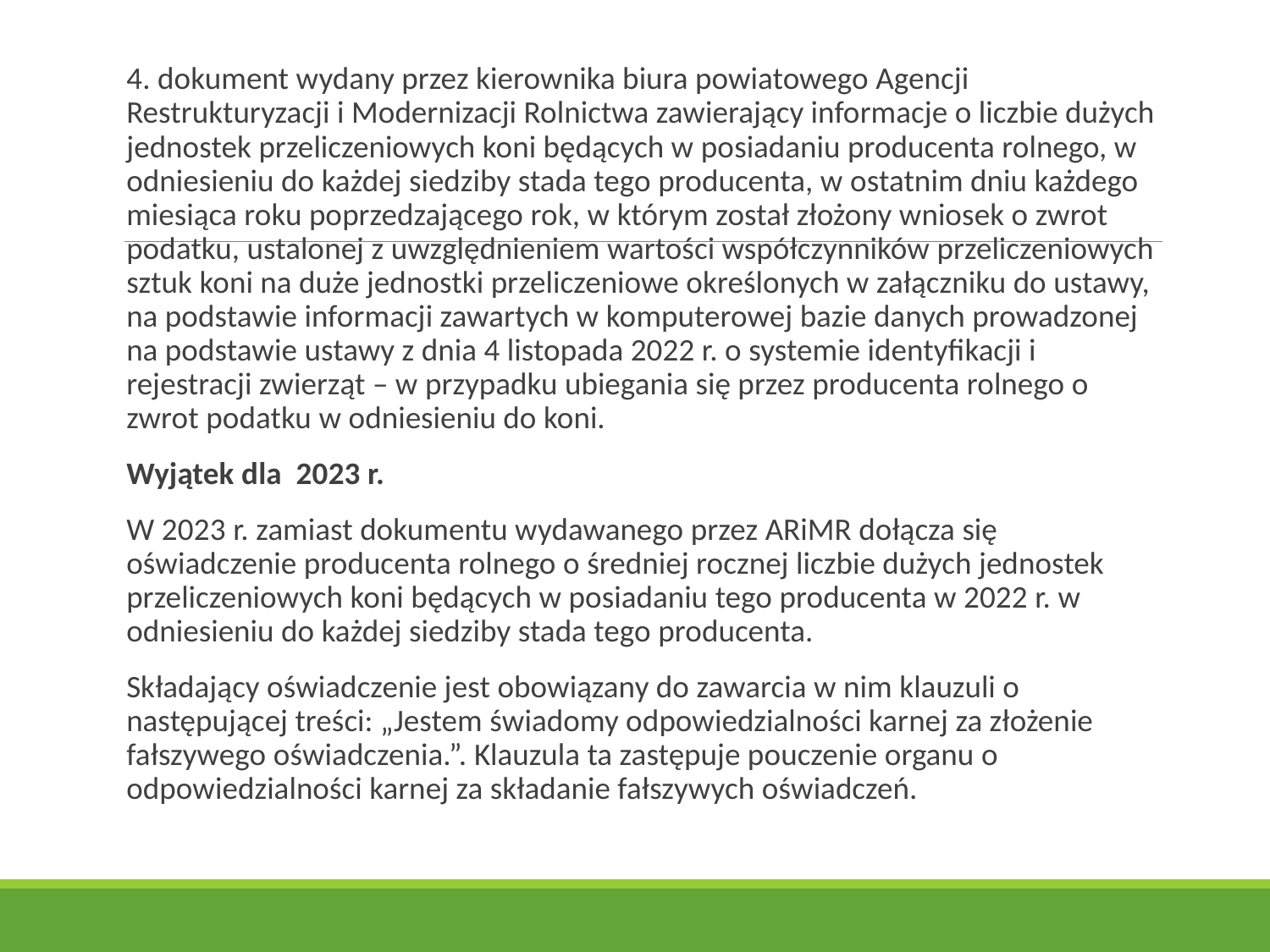

4. dokument wydany przez kierownika biura powiatowego Agencji Restrukturyzacji i Modernizacji Rolnictwa zawierający informacje o liczbie dużych jednostek przeliczeniowych koni będących w posiadaniu producenta rolnego, w odniesieniu do każdej siedziby stada tego producenta, w ostatnim dniu każdego miesiąca roku poprzedzającego rok, w którym został złożony wniosek o zwrot podatku, ustalonej z uwzględnieniem wartości współczynników przeliczeniowych sztuk koni na duże jednostki przeliczeniowe określonych w załączniku do ustawy, na podstawie informacji zawartych w komputerowej bazie danych prowadzonej na podstawie ustawy z dnia 4 listopada 2022 r. o systemie identyfikacji i rejestracji zwierząt – w przypadku ubiegania się przez producenta rolnego o zwrot podatku w odniesieniu do koni.
Wyjątek dla  2023 r.
W 2023 r. zamiast dokumentu wydawanego przez ARiMR dołącza się oświadczenie producenta rolnego o średniej rocznej liczbie dużych jednostek przeliczeniowych koni będących w posiadaniu tego producenta w 2022 r. w odniesieniu do każdej siedziby stada tego producenta.
Składający oświadczenie jest obowiązany do zawarcia w nim klauzuli o następującej treści: „Jestem świadomy odpowiedzialności karnej za złożenie fałszywego oświadczenia.”. Klauzula ta zastępuje pouczenie organu o odpowiedzialności karnej za składanie fałszywych oświadczeń.